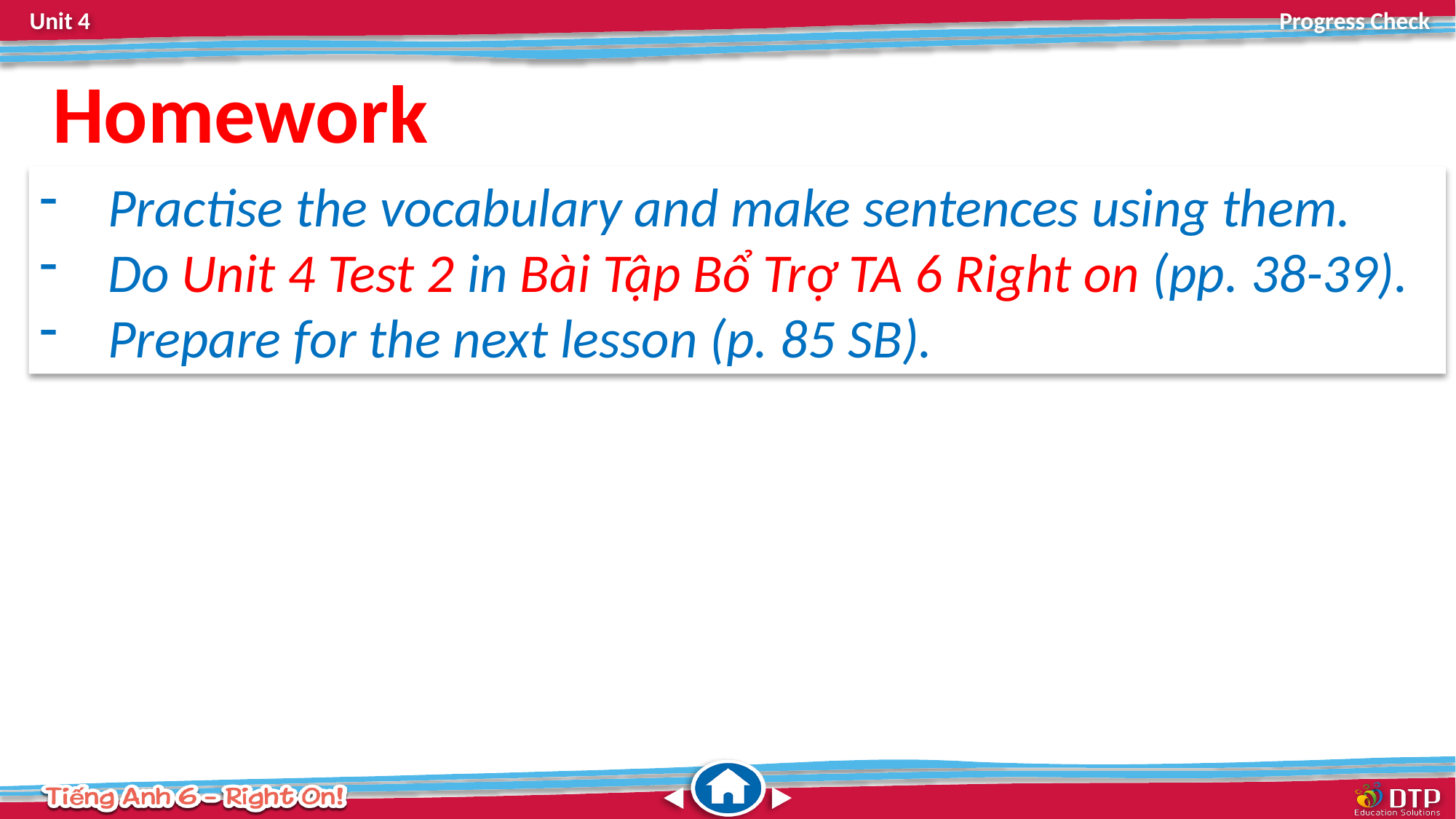

Homework
Practise the vocabulary and make sentences using them.
Do Unit 4 Test 2 in Bài Tập Bổ Trợ TA 6 Right on (pp. 38-39).
Prepare for the next lesson (p. 85 SB).